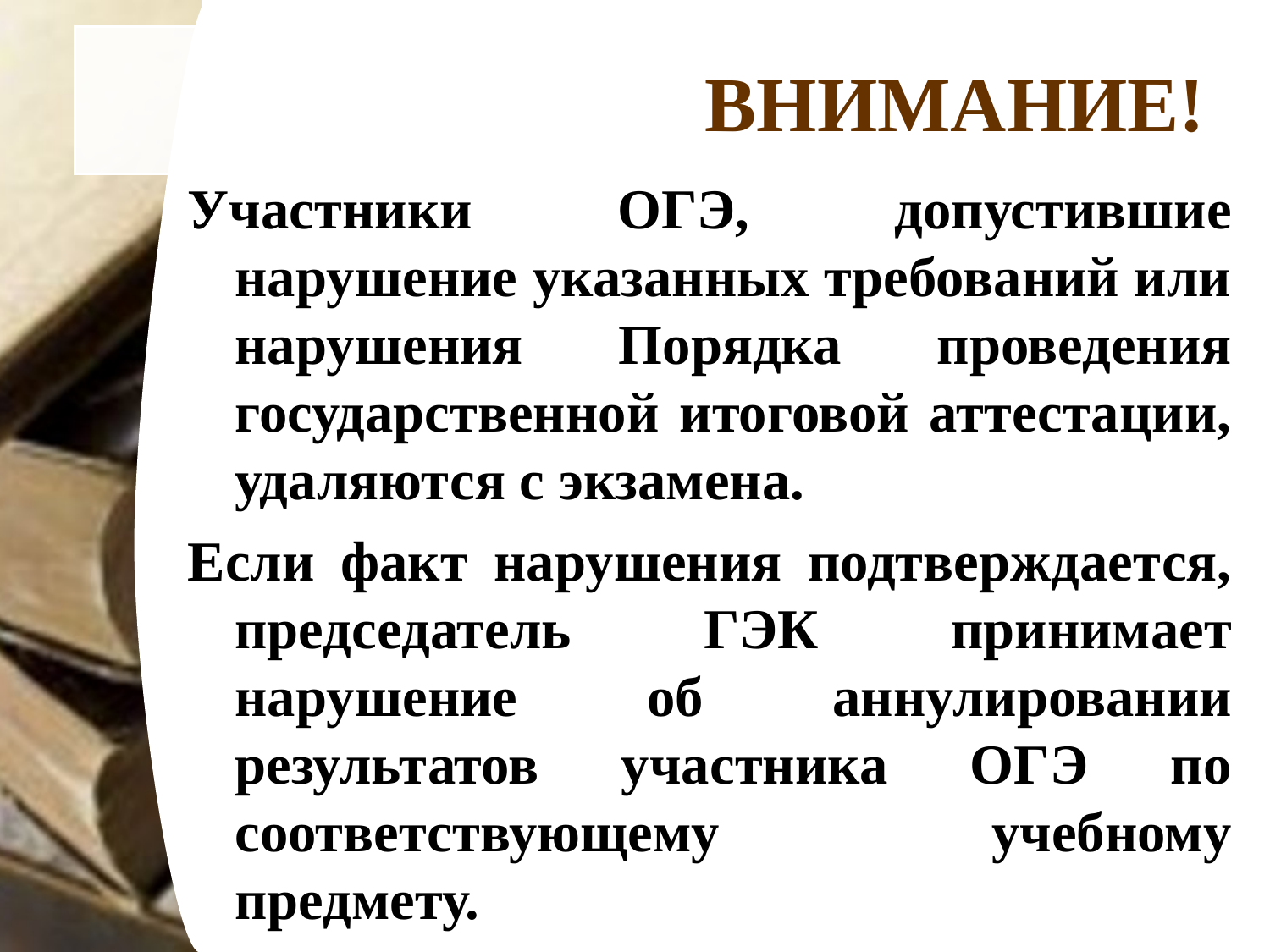

ВНИМАНИЕ!
Участники ОГЭ, допустившие нарушение указанных требований или нарушения Порядка проведения государственной итоговой аттестации, удаляются с экзамена.
Если факт нарушения подтверждается, председатель ГЭК принимает нарушение об аннулировании результатов участника ОГЭ по соответствующему учебному предмету.